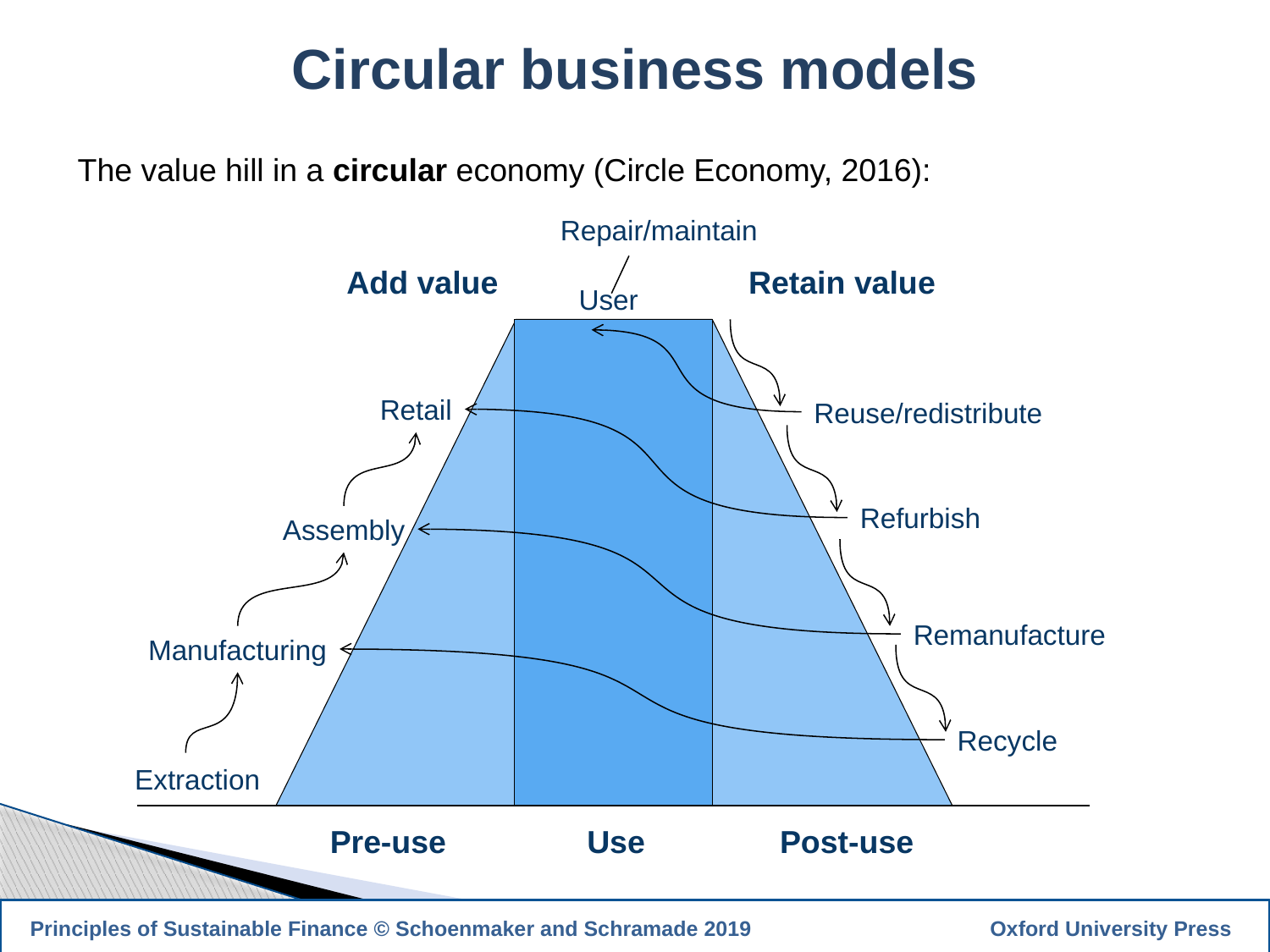

Circular business models

The value hill in a circular economy (Circle Economy, 2016):
Repair/maintain
Add value
Retain value
User

Retail
Reuse/redistribute
Refurbish
Assembly
Remanufacture
Manufacturing
Recycle
Extraction
Pre-use
Use
Post-use
19

   Principles of Sustainable Finance © Schoenmaker and Schramade 2019		               Oxford University Press